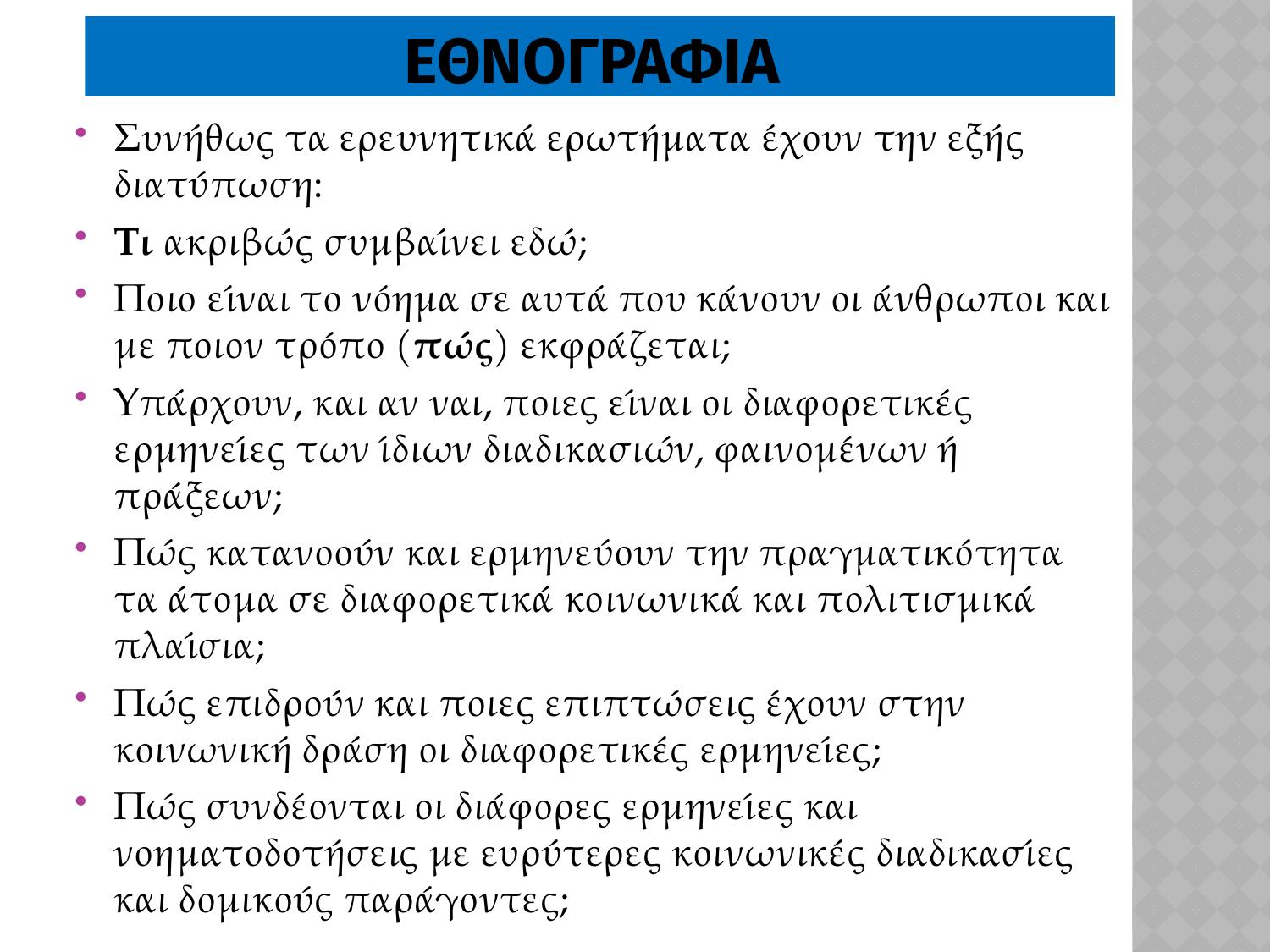

# Εθνογραφια
Συνήθως τα ερευνητικά ερωτήματα έχουν την εξής διατύπωση:
Τι ακριβώς συμβαίνει εδώ;
Ποιο είναι το νόημα σε αυτά που κάνουν οι άνθρωποι και με ποιον τρόπο (πώς) εκφράζεται;
Υπάρχουν, και αν ναι, ποιες είναι οι διαφορετικές ερμηνείες των ίδιων διαδικασιών, φαινομένων ή πράξεων;
Πώς κατανοούν και ερμηνεύουν την πραγματικότητα τα άτομα σε διαφορετικά κοινωνικά και πολιτισμικά πλαίσια;
Πώς επιδρούν και ποιες επιπτώσεις έχουν στην κοινωνική δράση οι διαφορετικές ερμηνείες;
Πώς συνδέονται οι διάφορες ερμηνείες και νοηματοδοτήσεις με ευρύτερες κοινωνικές διαδικασίες και δομικούς παράγοντες;